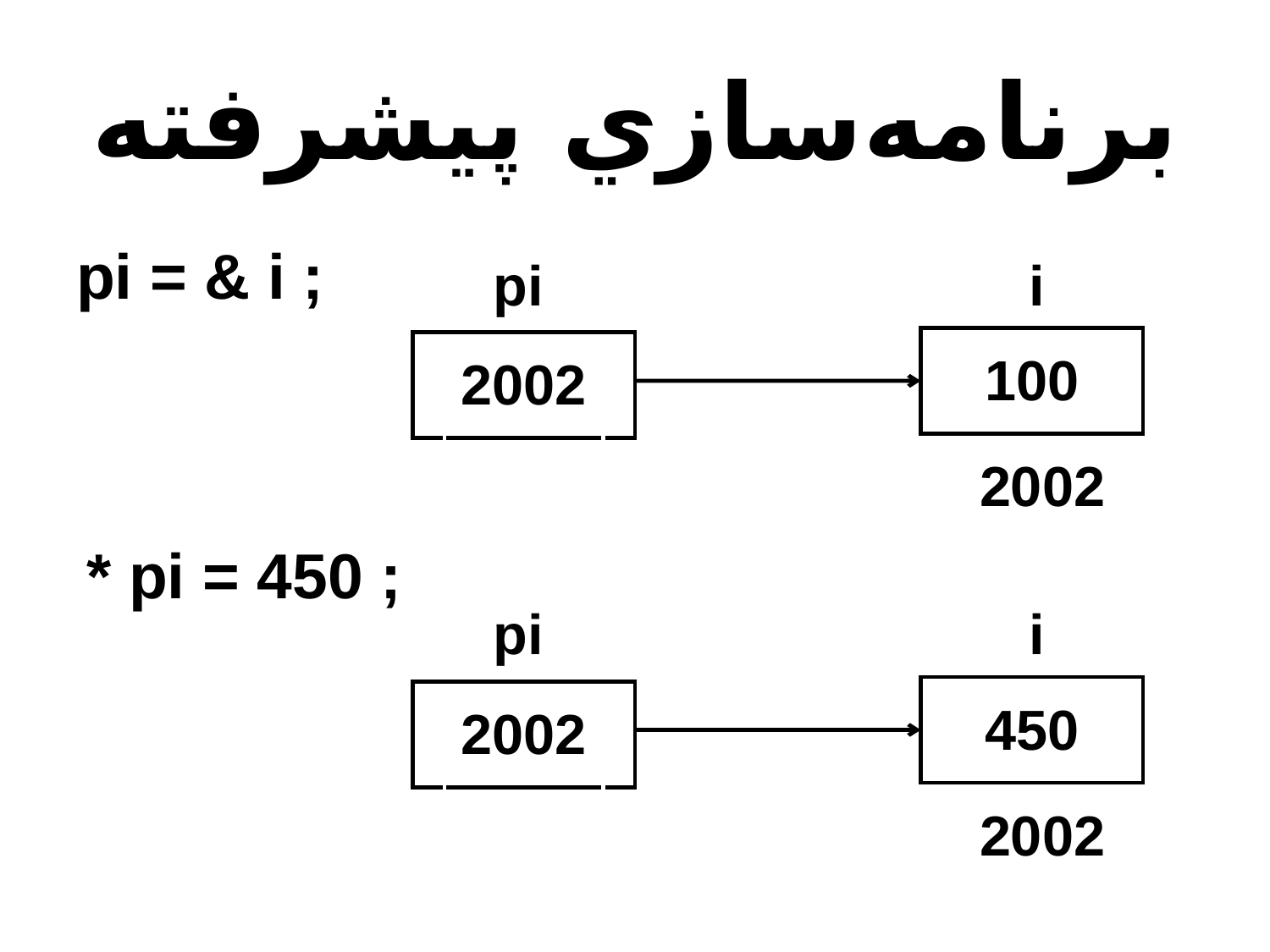

# برنامه‌سازي پيشرفته
pi = & i ;

pi
i

100

2002

2002
* pi = 450 ;
pi
i

450

2002

2002